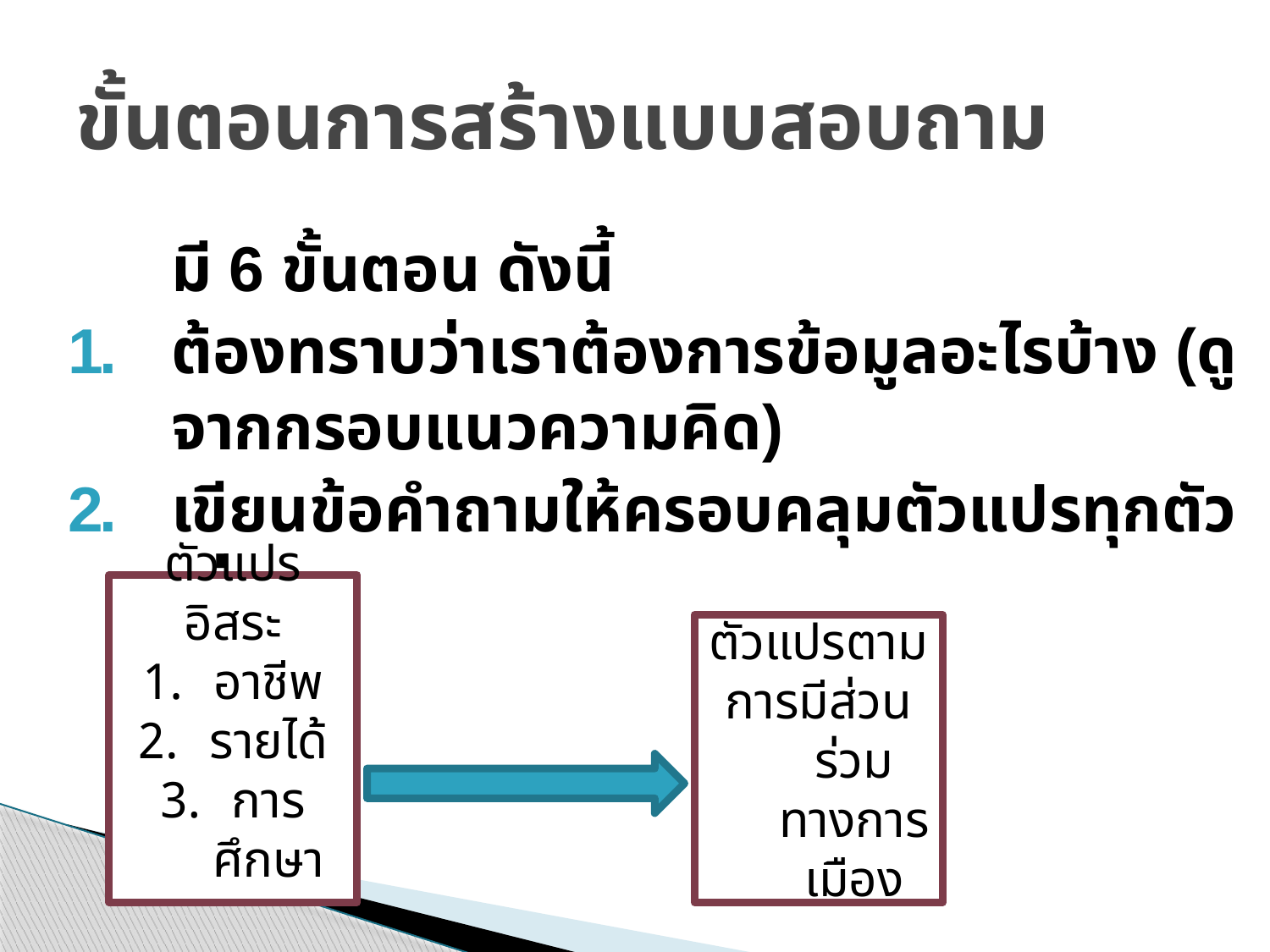

# ขั้นตอนการสร้างแบบสอบถาม
	มี 6 ขั้นตอน ดังนี้
ต้องทราบว่าเราต้องการข้อมูลอะไรบ้าง (ดูจากกรอบแนวความคิด)
เขียนข้อคำถามให้ครอบคลุมตัวแปรทุกตัว เช่น

ตัวแปรอิสระ
อาชีพ
รายได้
การศึกษา

ตัวแปรตาม
การมีส่วนร่วมทางการเมือง